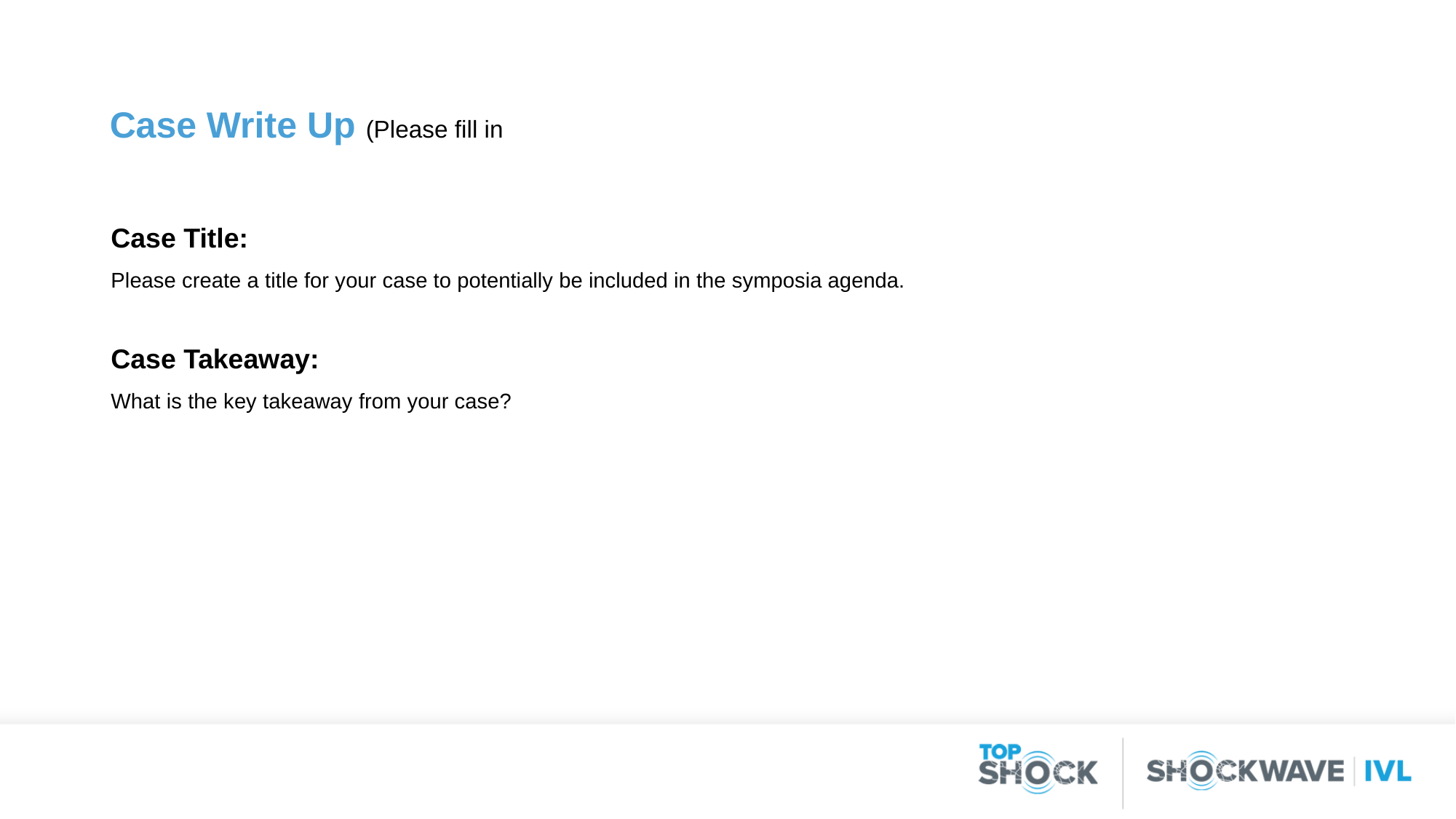

Case Write Up (Please fill in)
Case Title:
Please create a title for your case to potentially be included in the symposia agenda.

Case Takeaway:
What is the key takeaway from your case?